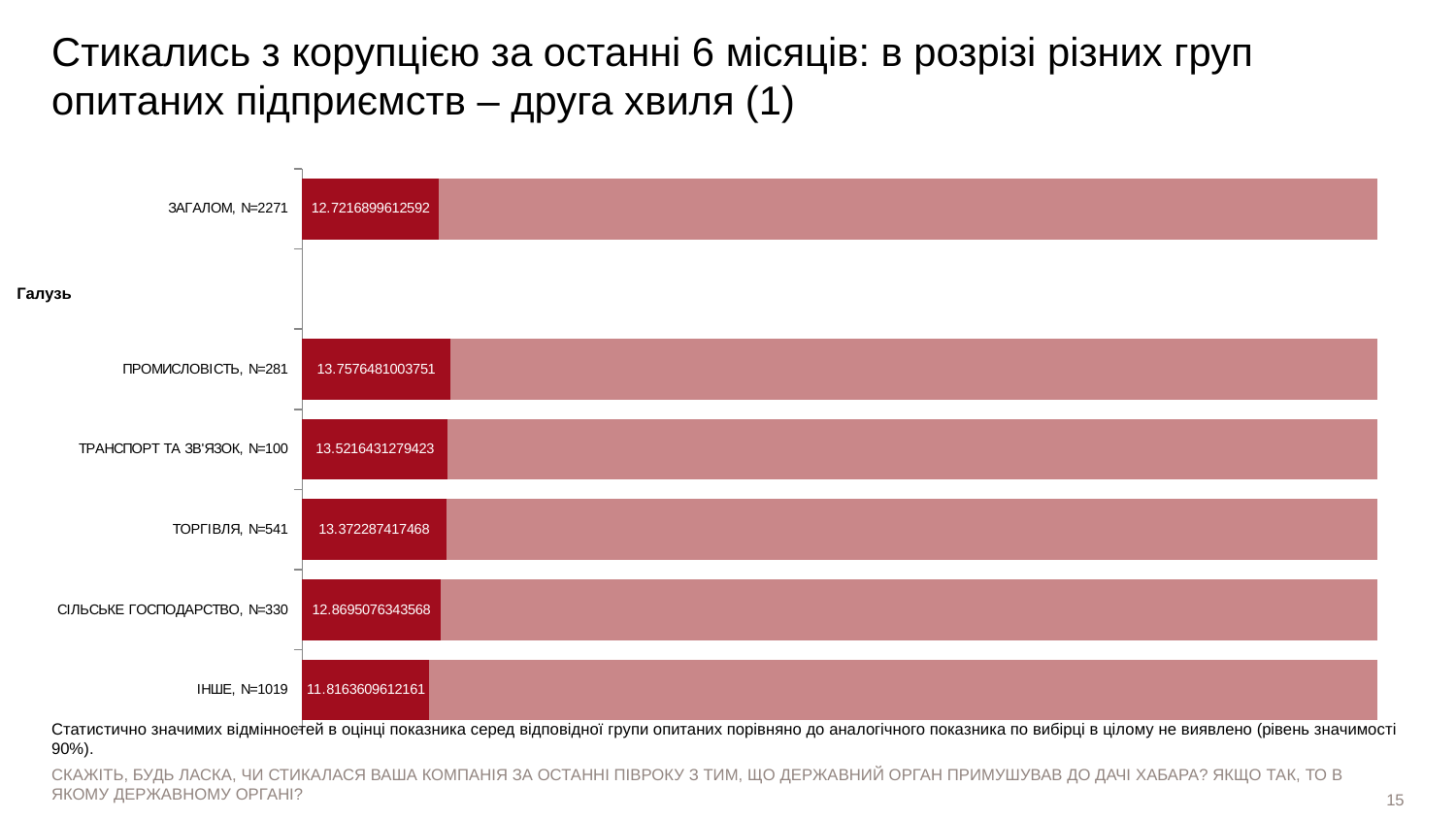

# Стикались з корупцією за останні 6 місяців: в розрізі різних груп опитаних підприємств – друга хвиля (1)

### Chart

| Category | Ряд 1 | Ряд 2 |
|---|---|---|
| ЗАГАЛОМ, N=2271 | 12.72168996125924 | 87.27831003873987 |
|  | None | None |
| ПРОМИСЛОВІСТЬ, N=281 | 13.7576481003751 | 86.24235189962496 |
| ТРАНСПОРТ ТА ЗВ'ЯЗОК, N=100 | 13.52164312794234 | 86.47835687205769 |
| ТОРГІВЛЯ, N=541 | 13.372287417468048 | 86.62771258253194 |
| СІЛЬСЬКЕ ГОСПОДАРСТВО, N=330 | 12.869507634356841 | 87.13049236564314 |
| ІНШЕ, N=1019 | 11.816360961216112 | 88.1836390387837 |
Галузь
Статистично значимих відмінностей в оцінці показника серед відповідної групи опитаних порівняно до аналогічного показника по вибірці в цілому не виявлено (рівень значимості 90%).
СКАЖІТЬ, БУДЬ ЛАСКА, ЧИ СТИКАЛАСЯ ВАША КОМПАНІЯ ЗА ОСТАННІ ПІВРОКУ З ТИМ, ЩО ДЕРЖАВНИЙ ОРГАН ПРИМУШУВАВ ДО ДАЧІ ХАБАРА? ЯКЩО ТАК, ТО В ЯКОМУ ДЕРЖАВНОМУ ОРГАНІ?